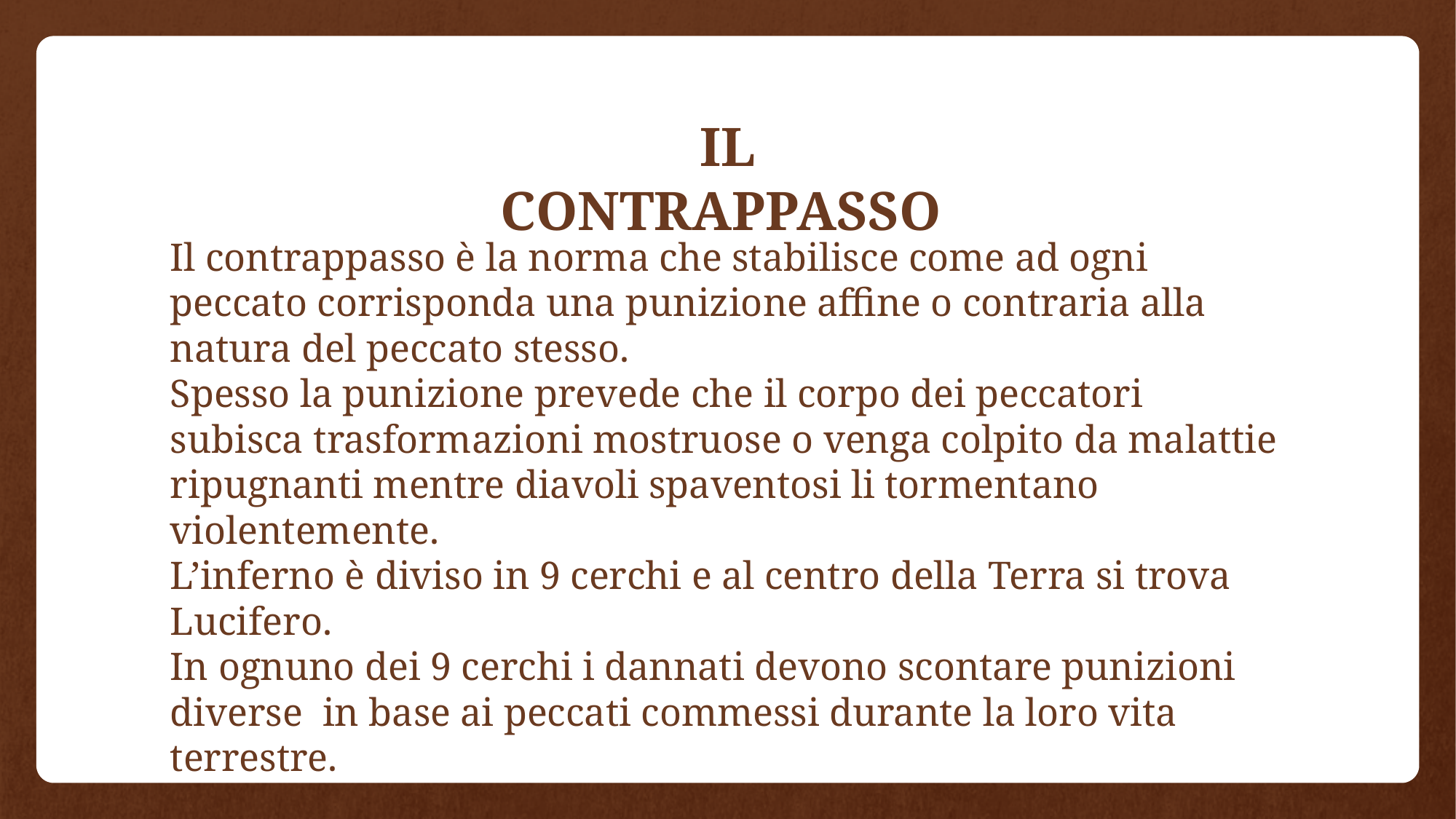

IL CONTRAPPASSO
Il contrappasso è la norma che stabilisce come ad ogni peccato corrisponda una punizione affine o contraria alla natura del peccato stesso.
Spesso la punizione prevede che il corpo dei peccatori subisca trasformazioni mostruose o venga colpito da malattie ripugnanti mentre diavoli spaventosi li tormentano violentemente.
L’inferno è diviso in 9 cerchi e al centro della Terra si trova Lucifero.
In ognuno dei 9 cerchi i dannati devono scontare punizioni diverse  in base ai peccati commessi durante la loro vita terrestre.